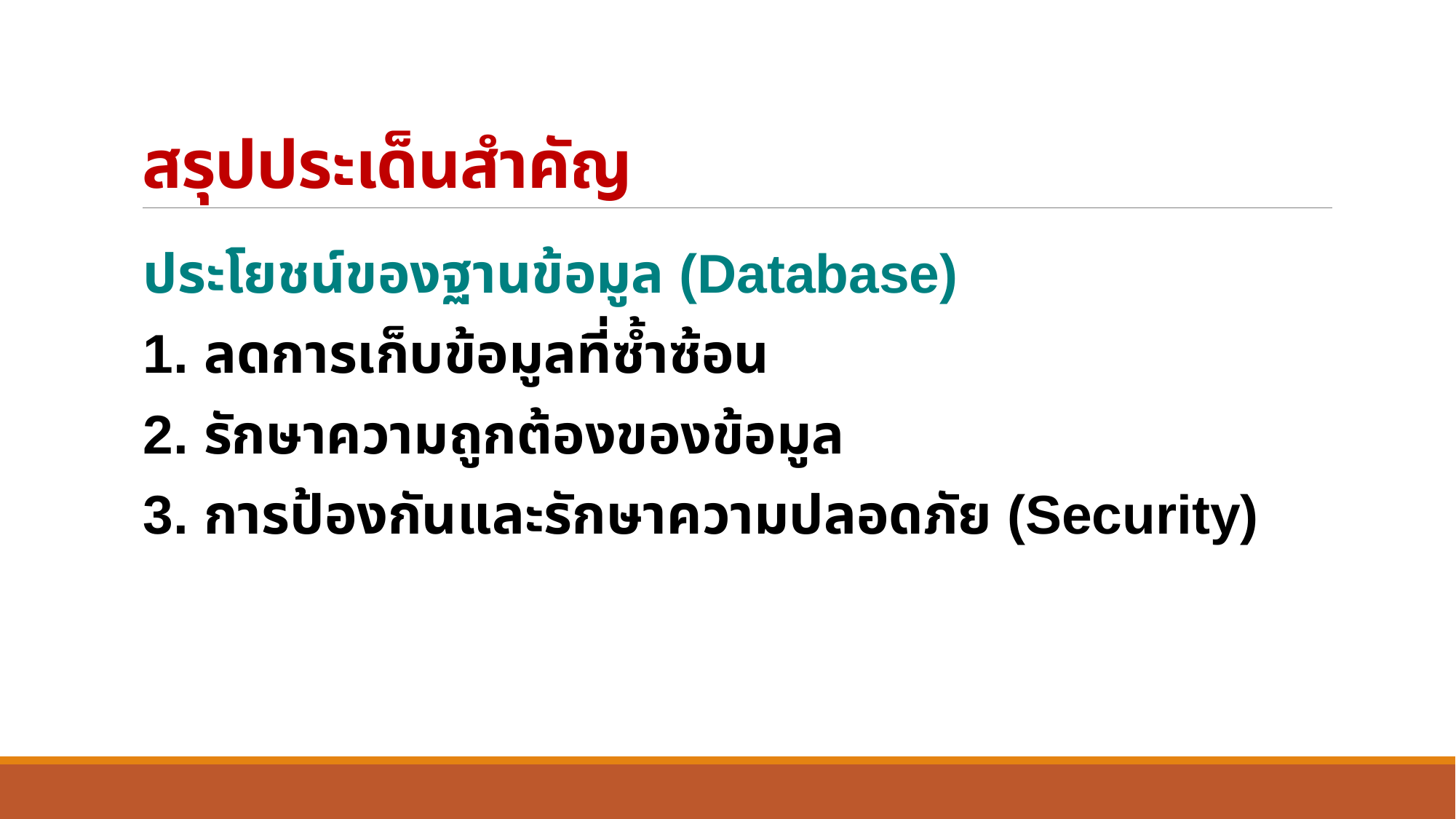

# สรุปประเด็นสำคัญ
ประโยชน์ของฐานข้อมูล (Database)
1. ลดการเก็บข้อมูลที่ซ้ำซ้อน
2. รักษาความถูกต้องของข้อมูล
3. การป้องกันและรักษาความปลอดภัย (Security)